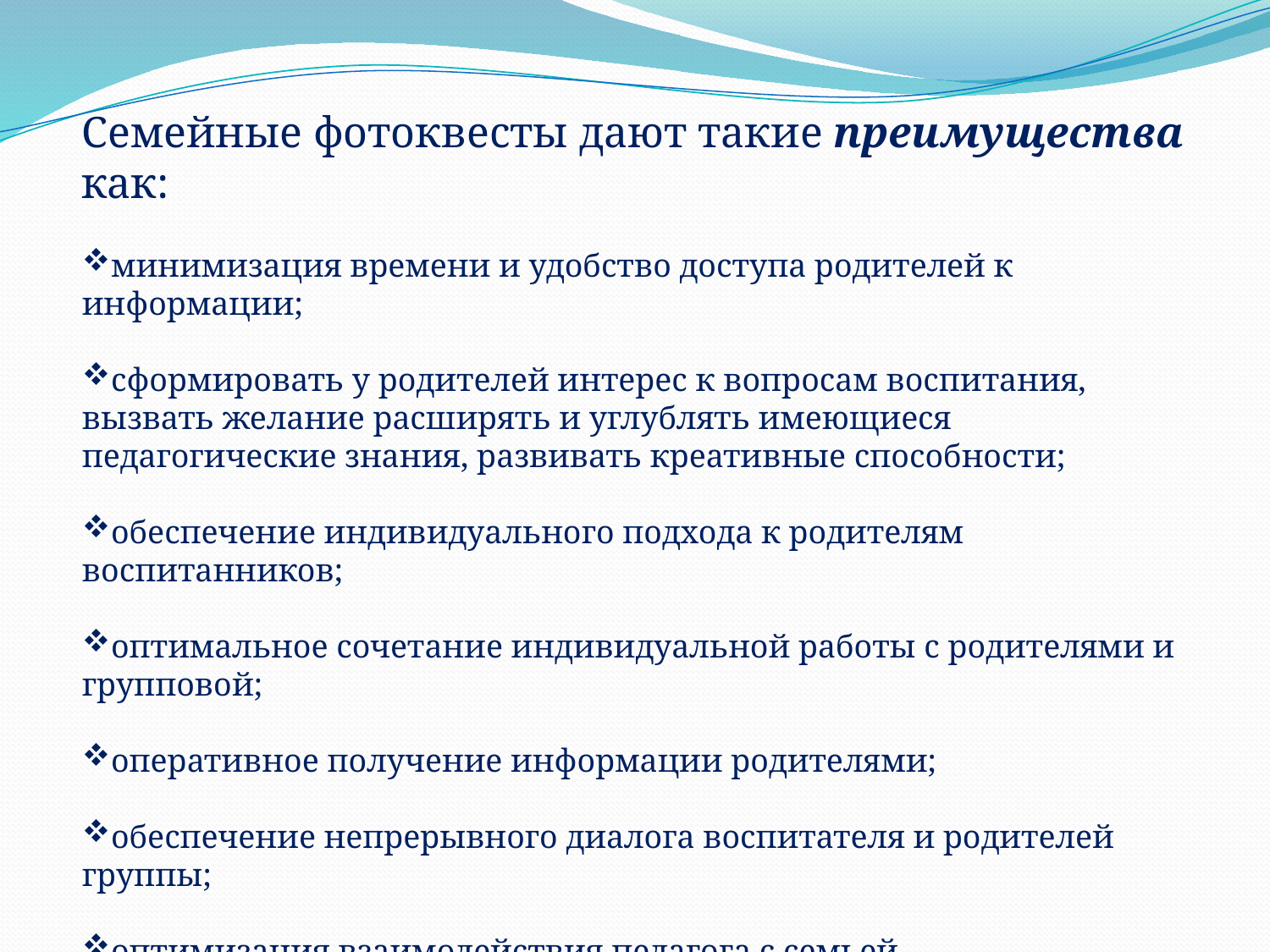

Семейные фотоквесты дают такие преимущества как:

минимизация времени и удобство доступа родителей к информации;

сформировать у родителей интерес к вопросам воспитания, вызвать желание расширять и углублять имеющиеся педагогические знания, развивать креативные способности;

обеспечение индивидуального подхода к родителям воспитанников;

оптимальное сочетание индивидуальной работы с родителями и групповой;

оперативное получение информации родителями;

обеспечение непрерывного диалога воспитателя и родителей группы;

оптимизация взаимодействия педагога с семьей.